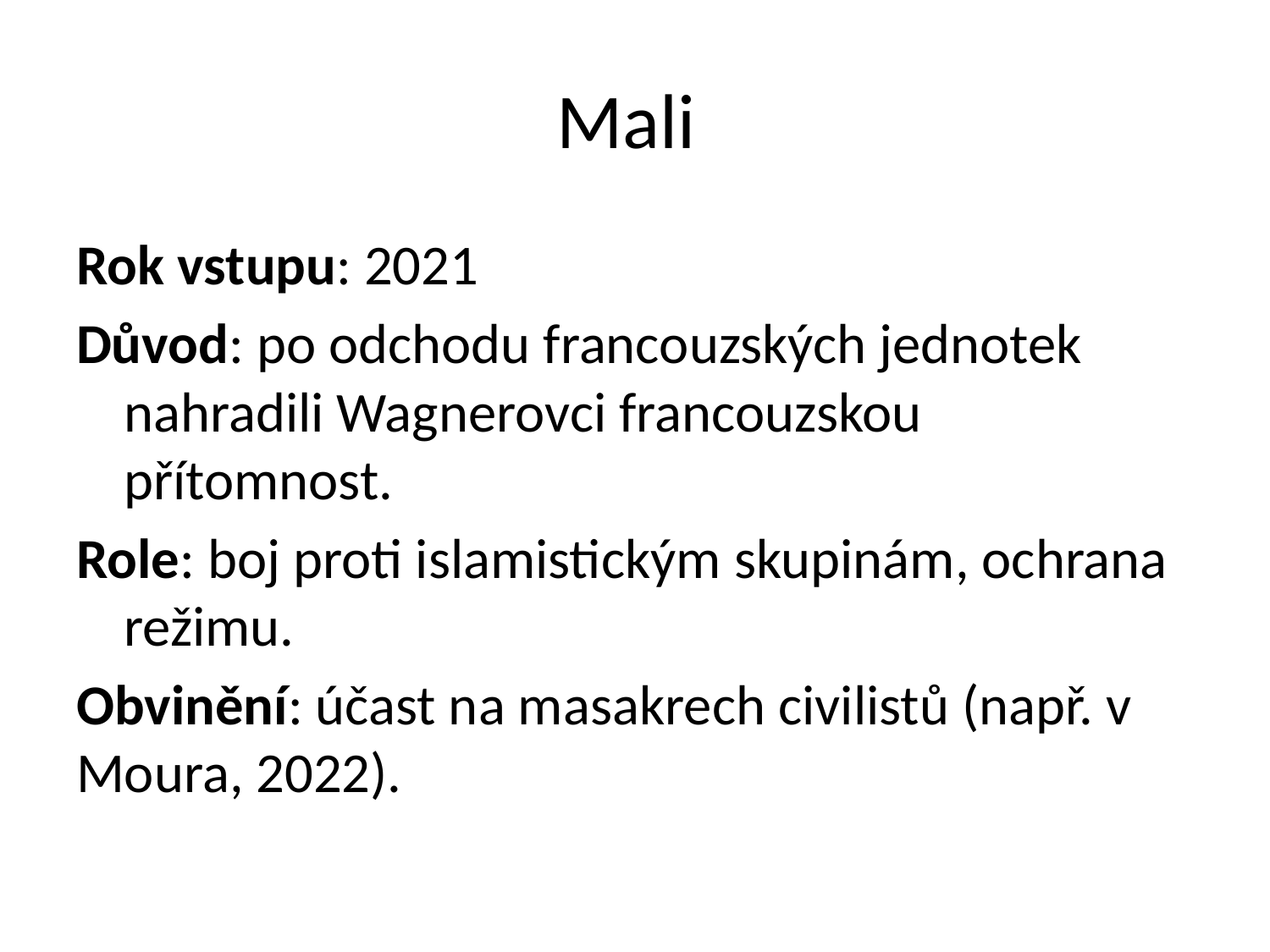

# Mali
Rok vstupu: 2021
Důvod: po odchodu francouzských jednotek nahradili Wagnerovci francouzskou přítomnost.
Role: boj proti islamistickým skupinám, ochrana režimu.
Obvinění: účast na masakrech civilistů (např. v Moura, 2022).